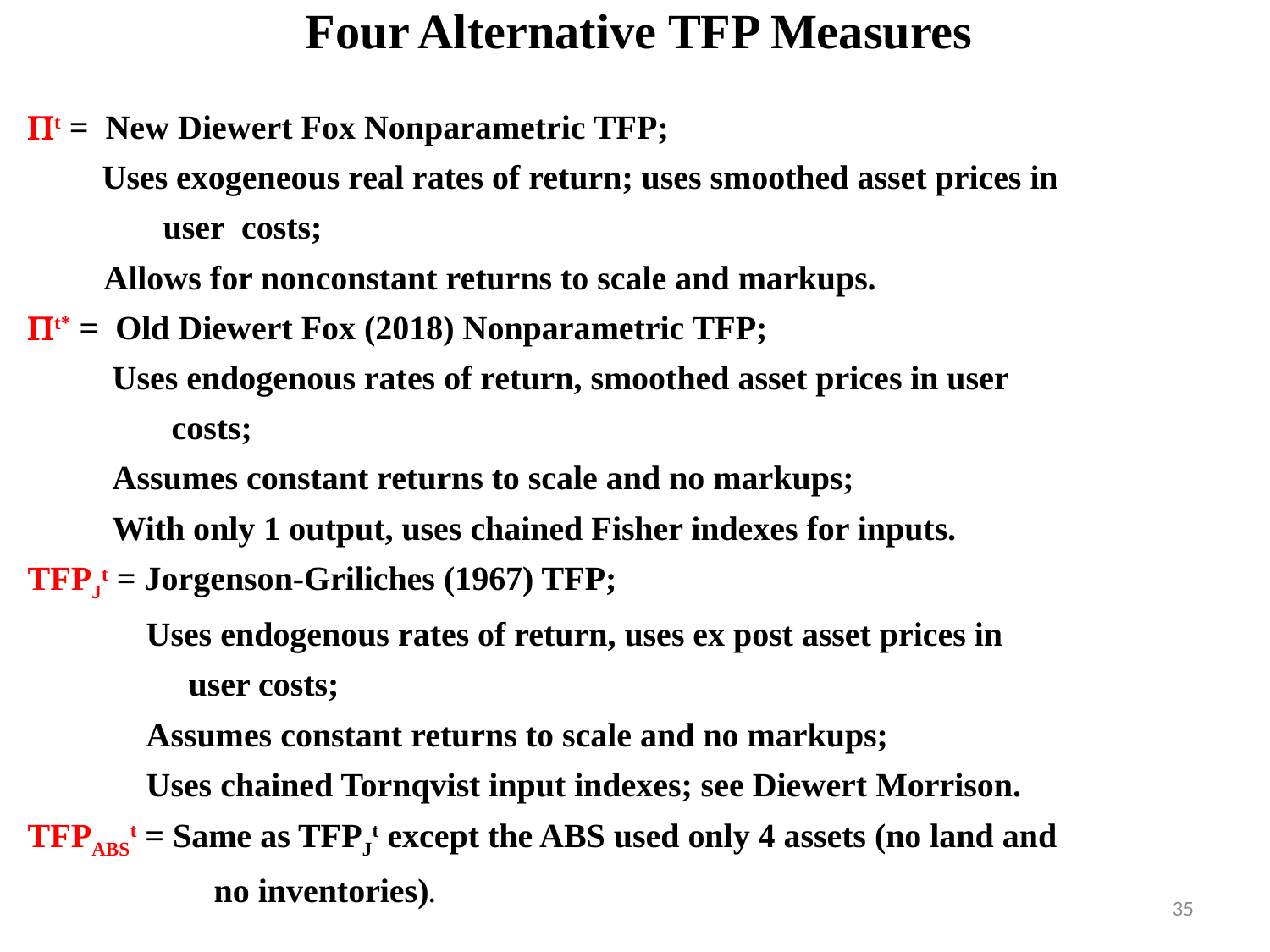

# Four Alternative TFP Measures
Πt =  New Diewert Fox Nonparametric TFP;
           Uses exogeneous real rates of return; uses smoothed asset prices in
                user  costs;
         Allows for nonconstant returns to scale and markups.
Πt* =  Old Diewert Fox (2018) Nonparametric TFP;
          Uses endogenous rates of return, smoothed asset prices in user
                 costs;
          Assumes constant returns to scale and no markups;
          With only 1 output, uses chained Fisher indexes for inputs.
TFPJt = Jorgenson-Griliches (1967) TFP;
              Uses endogenous rates of return, uses ex post asset prices in
                   user costs;
              Assumes constant returns to scale and no markups;
              Uses chained Tornqvist input indexes; see Diewert Morrison.
TFPABSt = Same as TFPJt except the ABS used only 4 assets (no land and
                      no inventories).
35